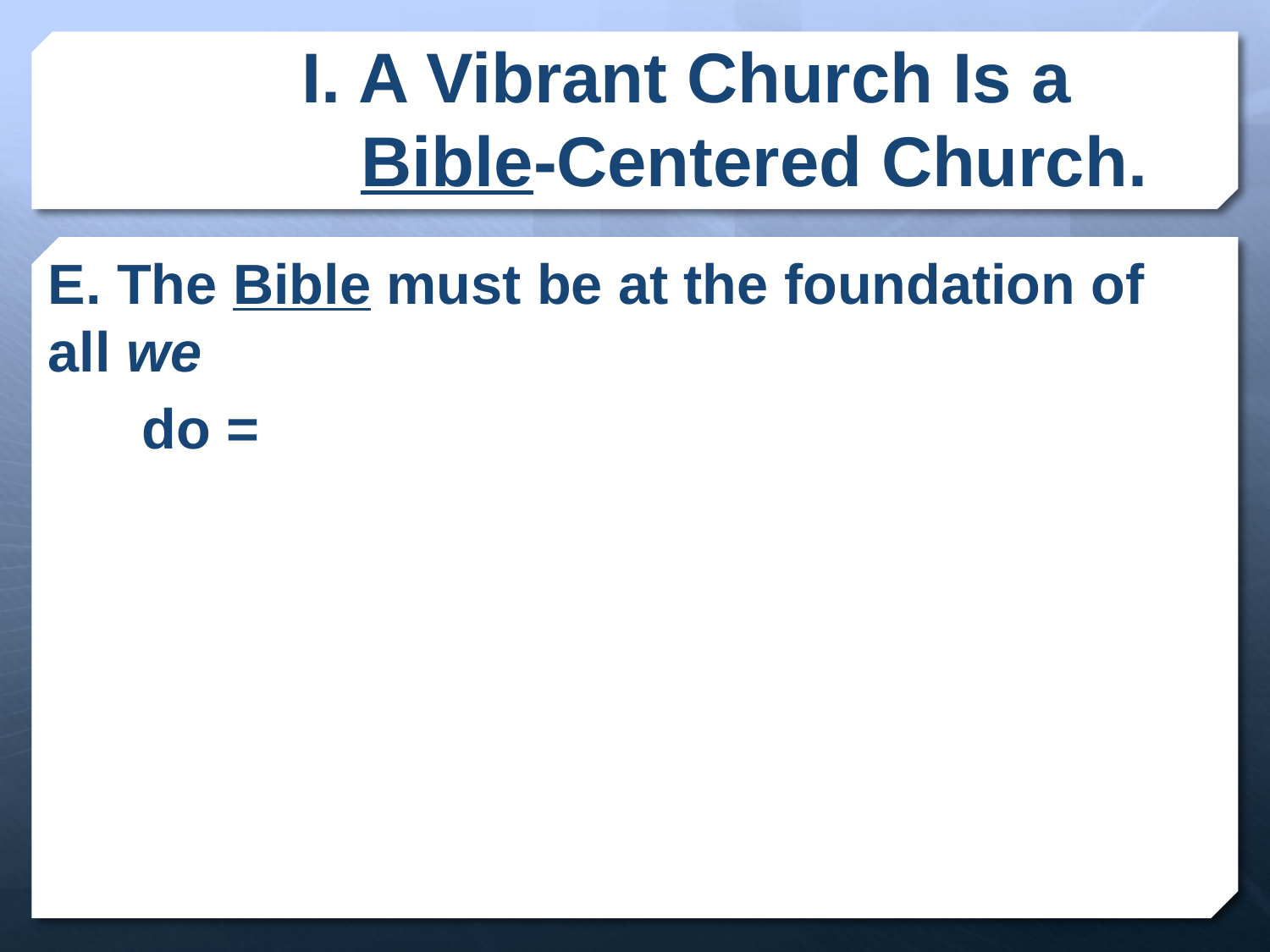

# I. A Vibrant Church Is a Bible-Centered Church.
E. The Bible must be at the foundation of all we
      do =